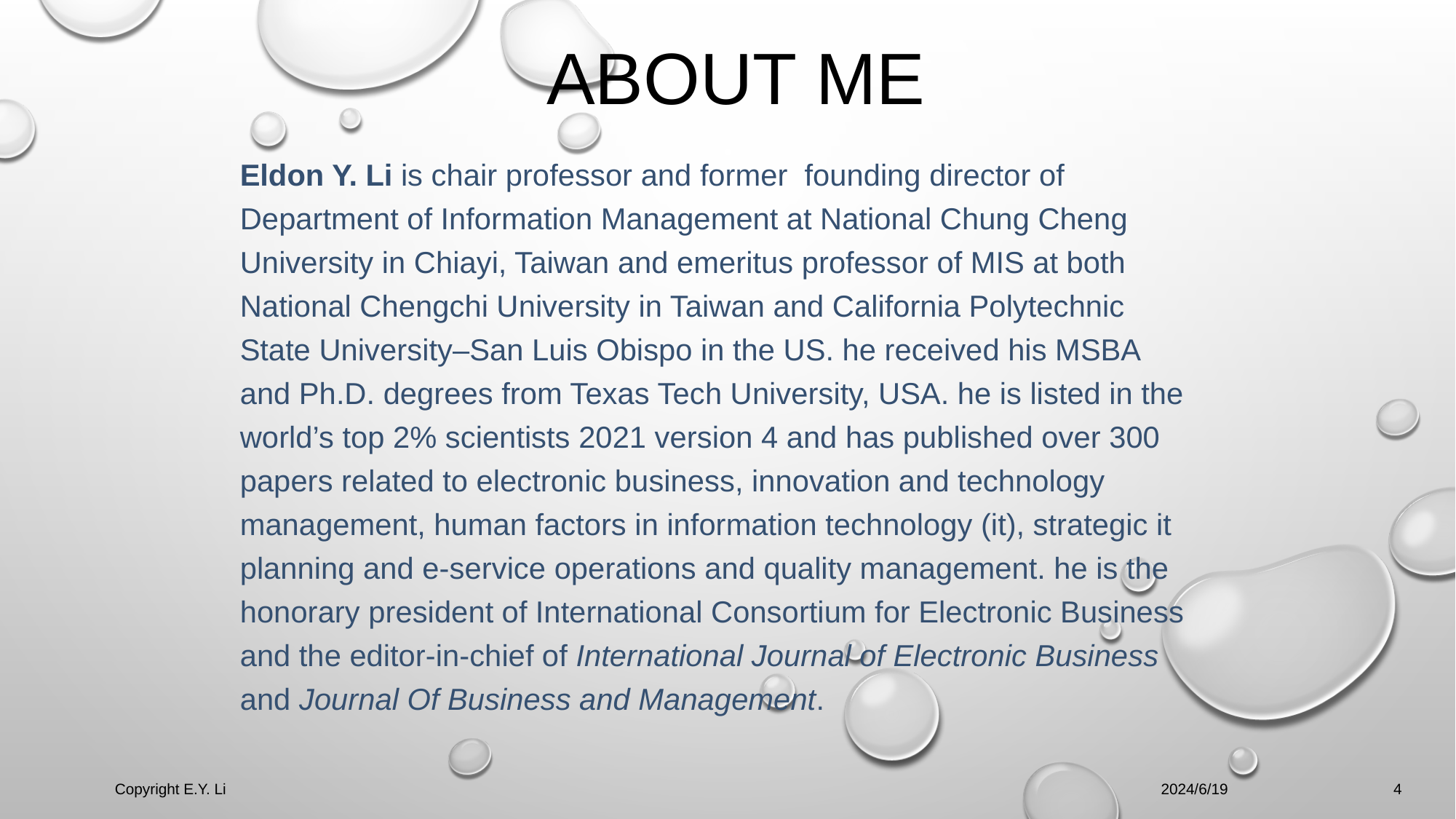

# About Me
Eldon Y. Li is chair professor and former  founding director of Department of Information Management at National Chung Cheng University in Chiayi, Taiwan and emeritus professor of MIS at both National Chengchi University in Taiwan and California Polytechnic State University–San Luis Obispo in the US. he received his MSBA and Ph.D. degrees from Texas Tech University, USA. he is listed in the world’s top 2% scientists 2021 version 4 and has published over 300 papers related to electronic business, innovation and technology management, human factors in information technology (it), strategic it planning and e-service operations and quality management. he is the honorary president of International Consortium for Electronic Business and the editor-in-chief of International Journal of Electronic Business and Journal Of Business and Management.
Copyright E.Y. Li
2024/6/19
4